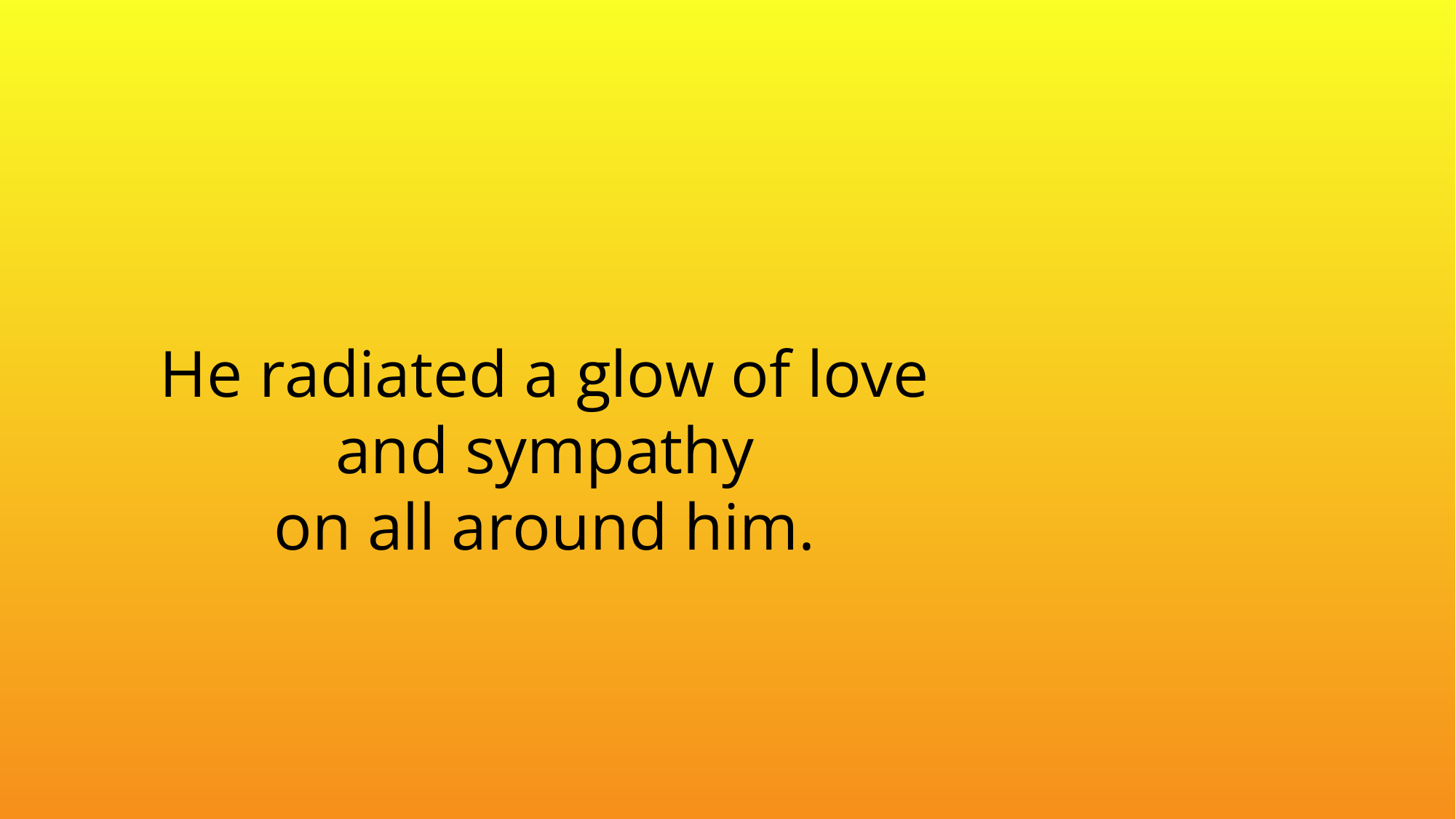

He radiated a glow of love
and sympathy
on all around him.